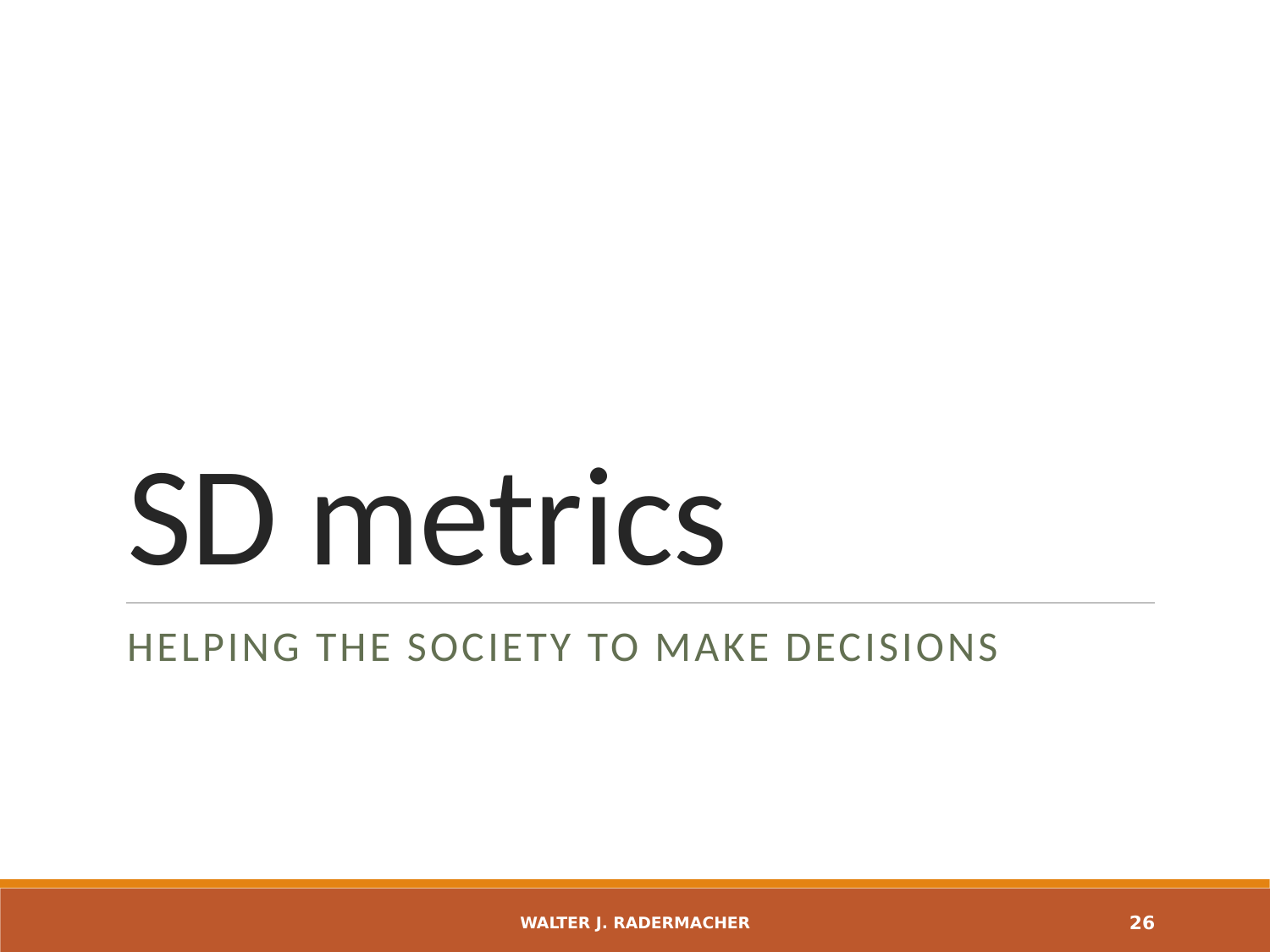

# SD metrics
Helping the society to make decisions
Walter J. Radermacher
26